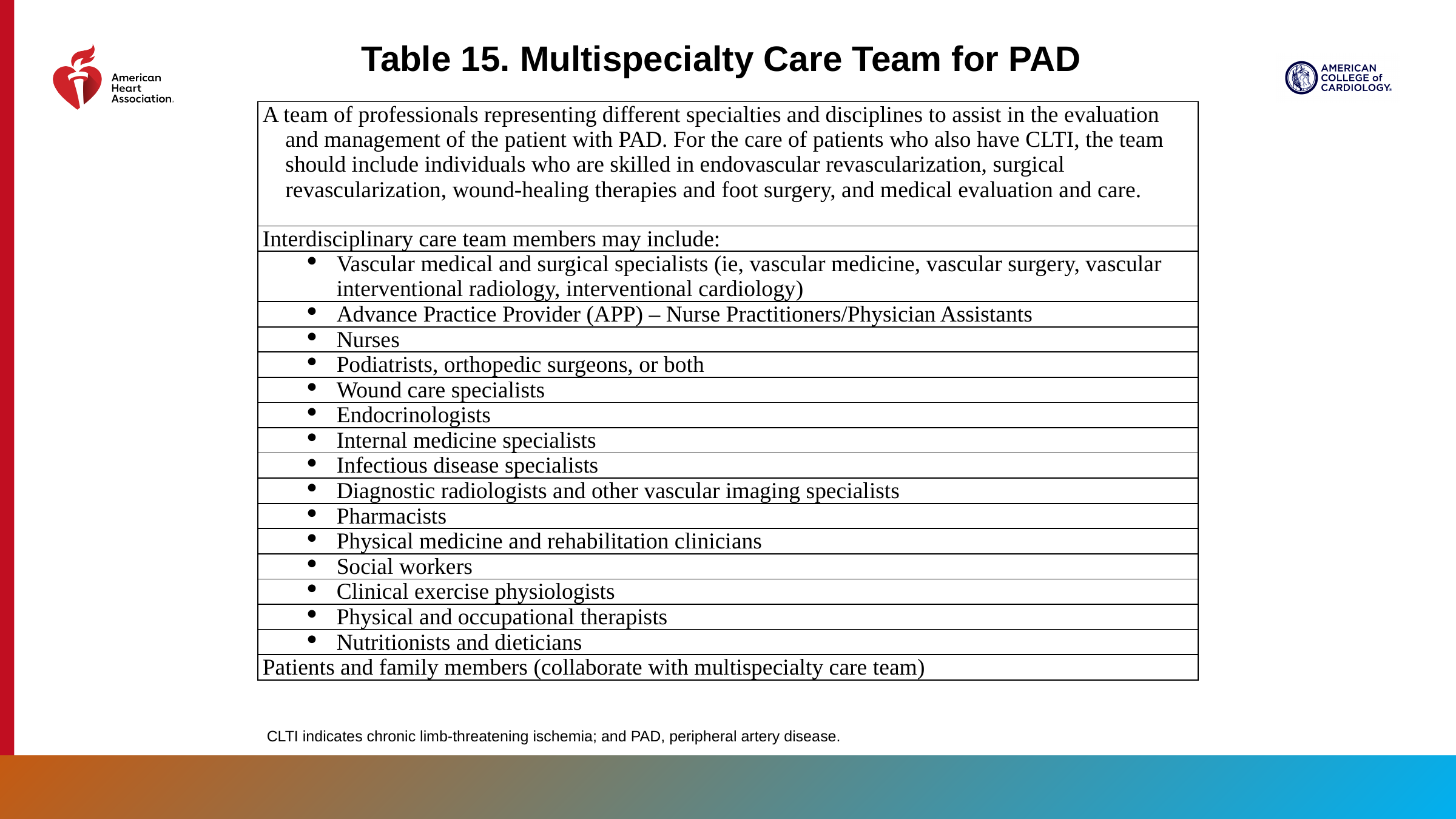

Table 15. Multispecialty Care Team for PAD
| A team of professionals representing different specialties and disciplines to assist in the evaluation and management of the patient with PAD. For the care of patients who also have CLTI, the team should include individuals who are skilled in endovascular revascularization, surgical revascularization, wound-healing therapies and foot surgery, and medical evaluation and care. |
| --- |
| Interdisciplinary care team members may include: |
| Vascular medical and surgical specialists (ie, vascular medicine, vascular surgery, vascular interventional radiology, interventional cardiology) |
| Advance Practice Provider (APP) – Nurse Practitioners/Physician Assistants |
| Nurses |
| Podiatrists, orthopedic surgeons, or both |
| Wound care specialists |
| Endocrinologists |
| Internal medicine specialists |
| Infectious disease specialists |
| Diagnostic radiologists and other vascular imaging specialists |
| Pharmacists |
| Physical medicine and rehabilitation clinicians |
| Social workers |
| Clinical exercise physiologists |
| Physical and occupational therapists |
| Nutritionists and dieticians |
| Patients and family members (collaborate with multispecialty care team) |
CLTI indicates chronic limb-threatening ischemia; and PAD, peripheral artery disease.